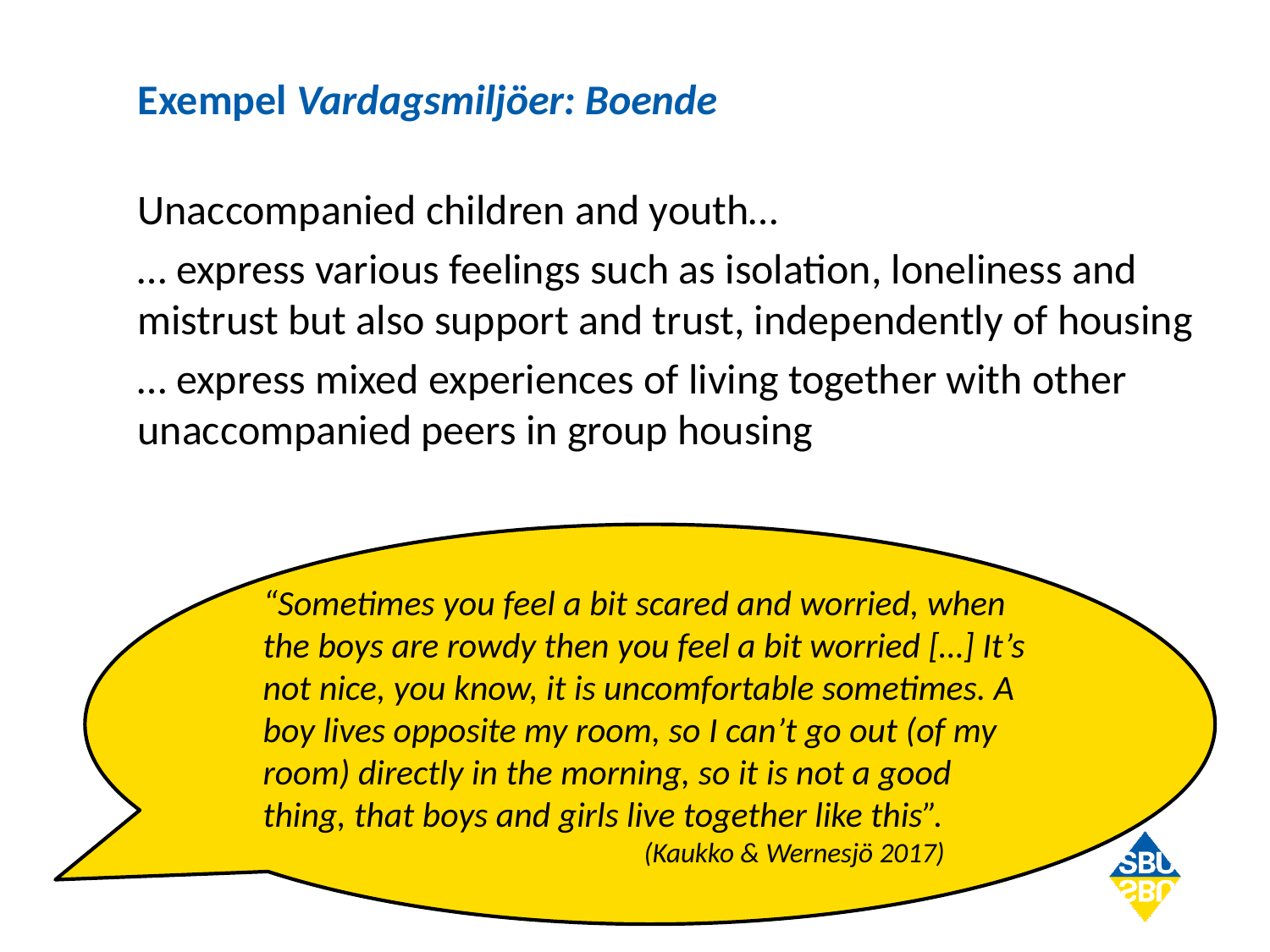

# Exempel Vardagsmiljöer: Boende
Unaccompanied children and youth…
… express various feelings such as isolation, loneliness and mistrust but also support and trust, independently of housing
… express mixed experiences of living together with other unaccompanied peers in group housing

“Sometimes you feel a bit scared and worried, when the boys are rowdy then you feel a bit worried […] It’s not nice, you know, it is uncomfortable sometimes. A boy lives opposite my room, so I can’t go out (of my room) directly in the morning, so it is not a good thing, that boys and girls live together like this”.
			(Kaukko & Wernesjö 2017)